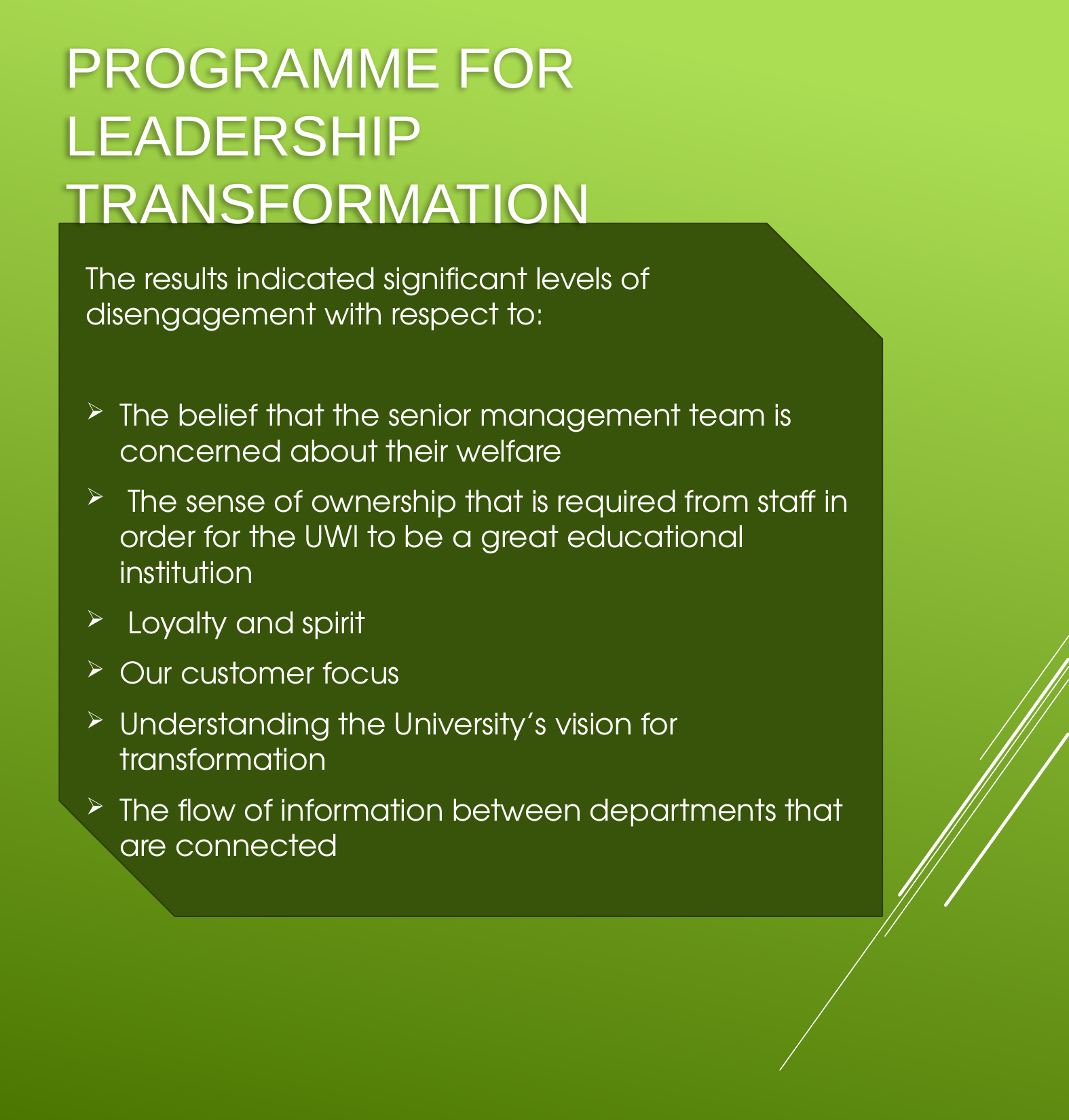

# Programme for Leadership Transformation

The results indicated significant levels of disengagement with respect to:

The belief that the senior management team is concerned about their welfare
 The sense of ownership that is required from staff in order for the UWI to be a great educational institution
 Loyalty and spirit
Our customer focus
Understanding the University’s vision for transformation
The flow of information between departments that are connected